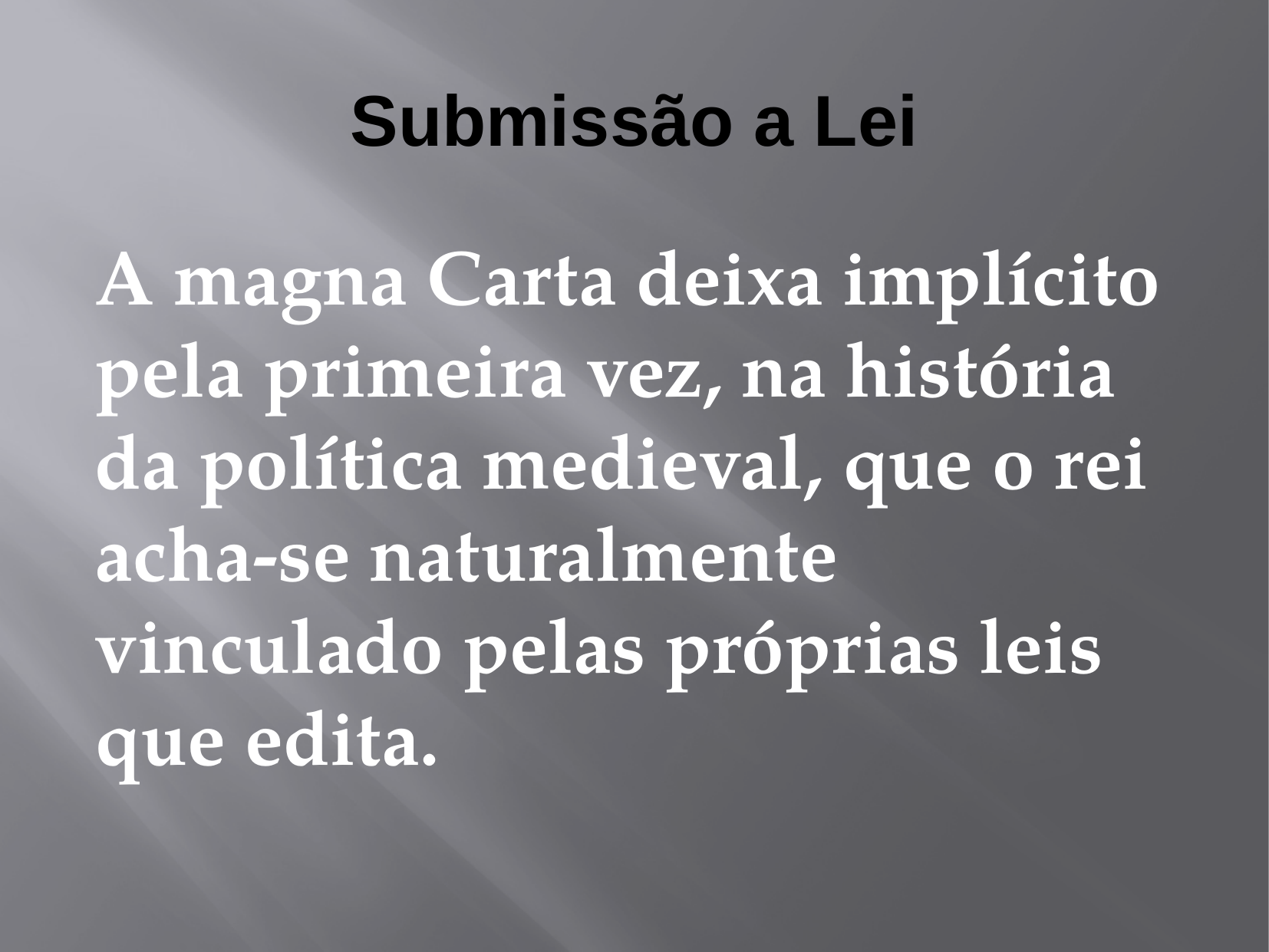

# Submissão a Lei
A magna Carta deixa implícito pela primeira vez, na história da política medieval, que o rei acha-se naturalmente vinculado pelas próprias leis que edita.